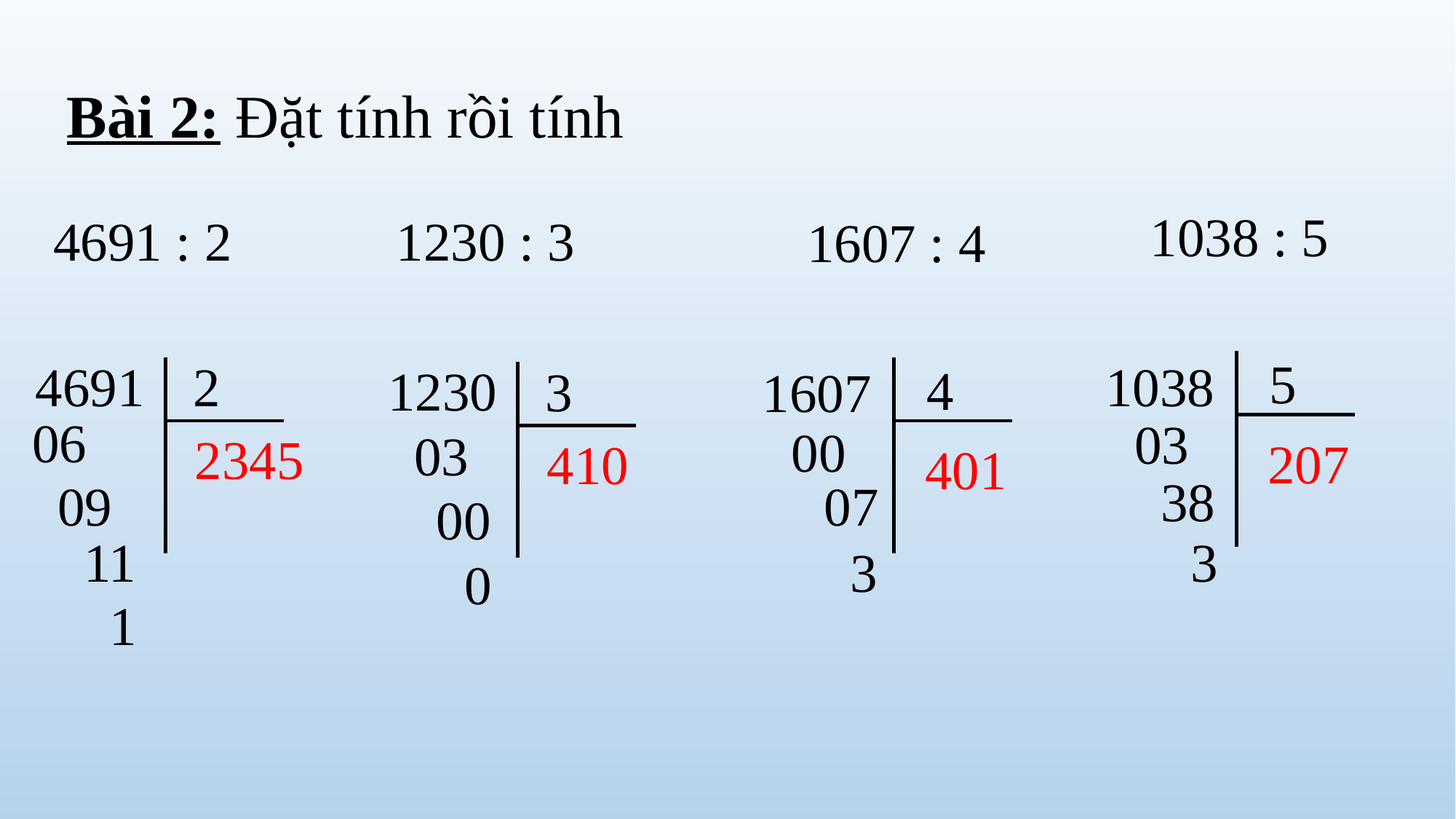

Bài 2: Đặt tính rồi tính
1038 : 5
4691 : 2
1230 : 3
1607 : 4
5
1038
4691
2
4
1230
3
1607
06
03
00
03
2345
207
410
401
38
09
07
00
3
11
3
0
1